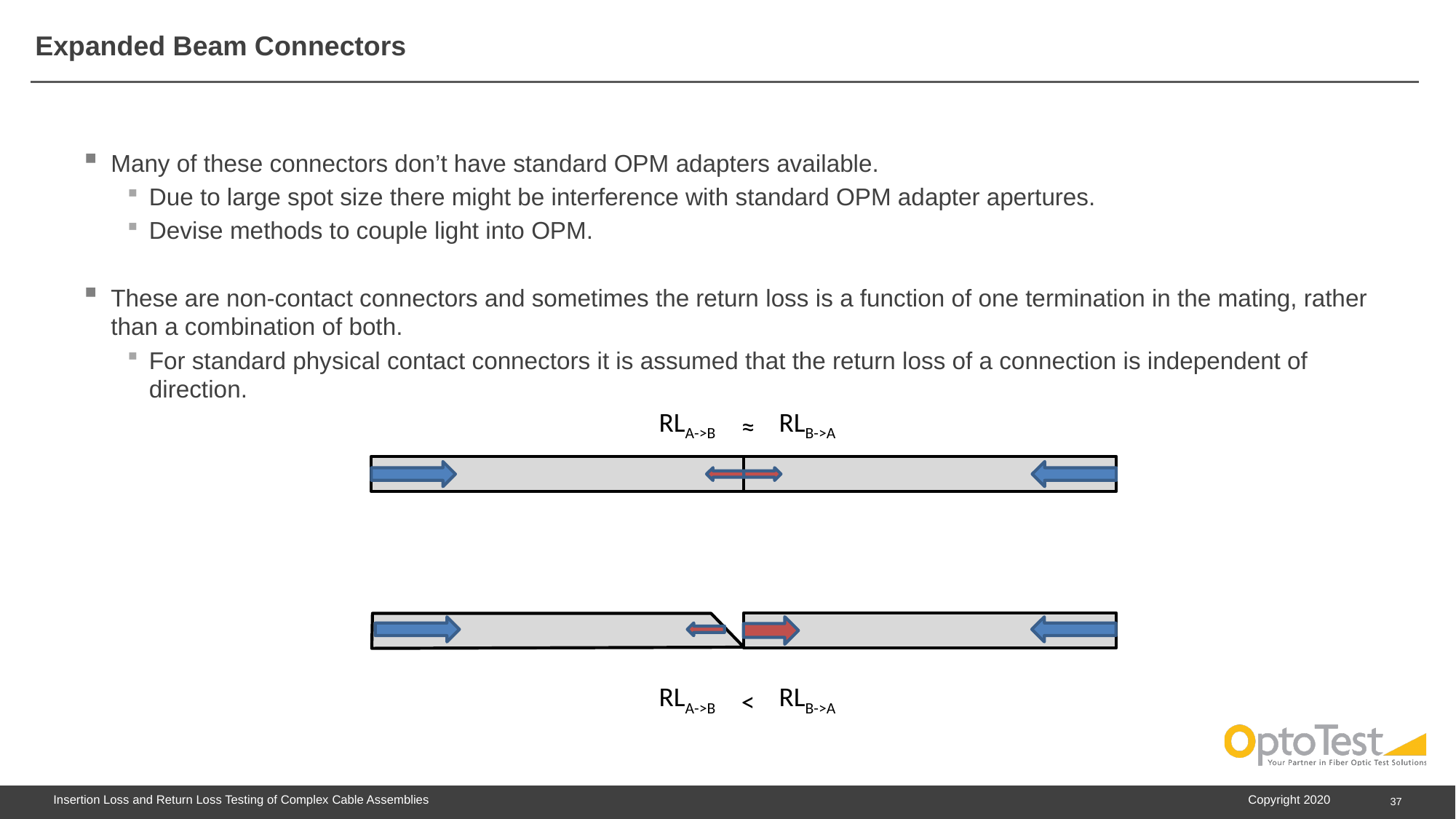

# Expanded Beam Connectors
Many of these connectors don’t have standard OPM adapters available.
Due to large spot size there might be interference with standard OPM adapter apertures.
Devise methods to couple light into OPM.

These are non-contact connectors and sometimes the return loss is a function of one termination in the mating, rather than a combination of both.
For standard physical contact connectors it is assumed that the return loss of a connection is independent of direction.
RLA->B
RLB->A
≈

RLA->B
RLB->A
<
37